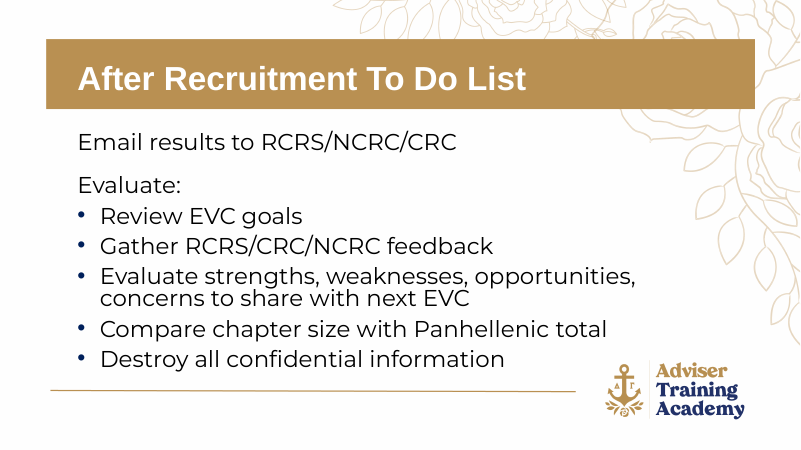

After Recruitment To Do List
Email results to RCRS/NCRC/CRC

Evaluate:
Review EVC goals
Gather RCRS/CRC/NCRC feedback
Evaluate strengths, weaknesses, opportunities, concerns to share with next EVC
Compare chapter size with Panhellenic total
Destroy all confidential information